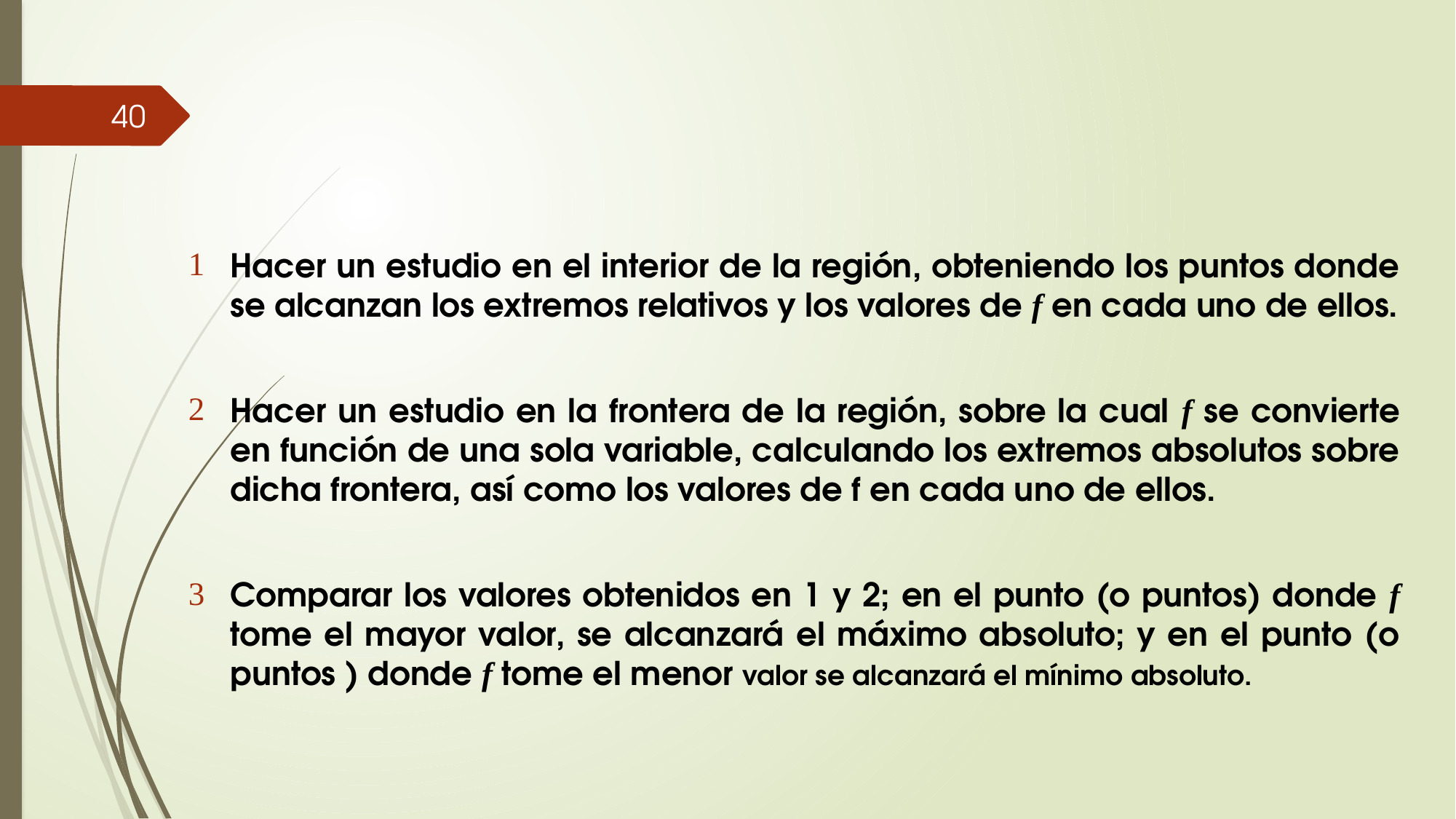

40
# Hacer un estudio en el interior de la región, obteniendo los puntos donde se alcanzan los extremos relativos y los valores de f en cada uno de ellos.

Hacer un estudio en la frontera de la región, sobre la cual f se convierte en función de una sola variable, calculando los extremos absolutos sobre dicha frontera, así como los valores de f en cada uno de ellos.

Comparar los valores obtenidos en 1 y 2; en el punto (o puntos) donde f tome el mayor valor, se alcanzará el máximo absoluto; y en el punto (o puntos ) donde f tome el menor valor se alcanzará el mínimo absoluto.